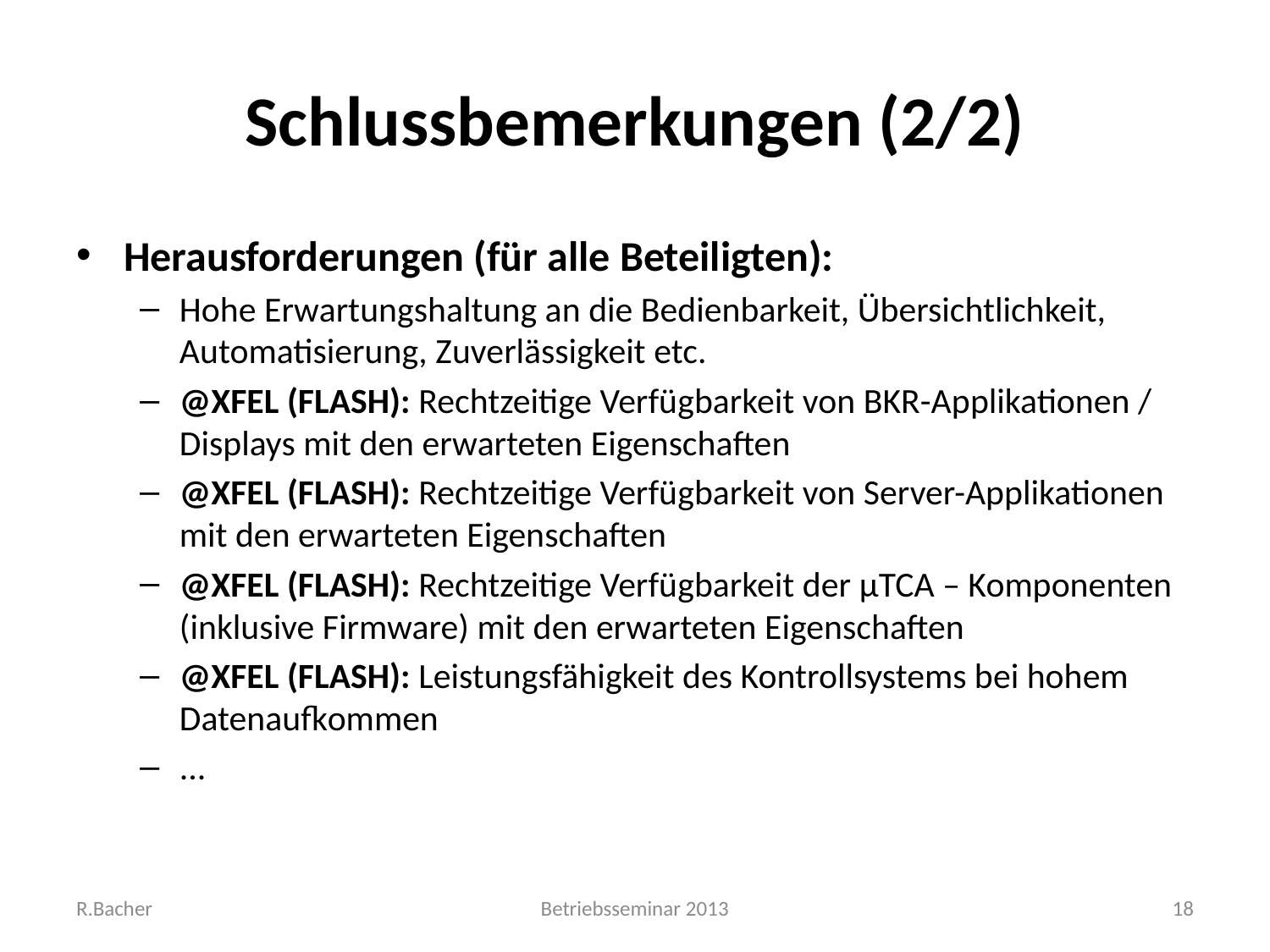

# Schlussbemerkungen (2/2)
Herausforderungen (für alle Beteiligten):
Hohe Erwartungshaltung an die Bedienbarkeit, Übersichtlichkeit, Automatisierung, Zuverlässigkeit etc.
@XFEL (FLASH): Rechtzeitige Verfügbarkeit von BKR-Applikationen / Displays mit den erwarteten Eigenschaften
@XFEL (FLASH): Rechtzeitige Verfügbarkeit von Server-Applikationen mit den erwarteten Eigenschaften
@XFEL (FLASH): Rechtzeitige Verfügbarkeit der μTCA – Komponenten (inklusive Firmware) mit den erwarteten Eigenschaften
@XFEL (FLASH): Leistungsfähigkeit des Kontrollsystems bei hohem Datenaufkommen
...
R.Bacher
Betriebsseminar 2013
18